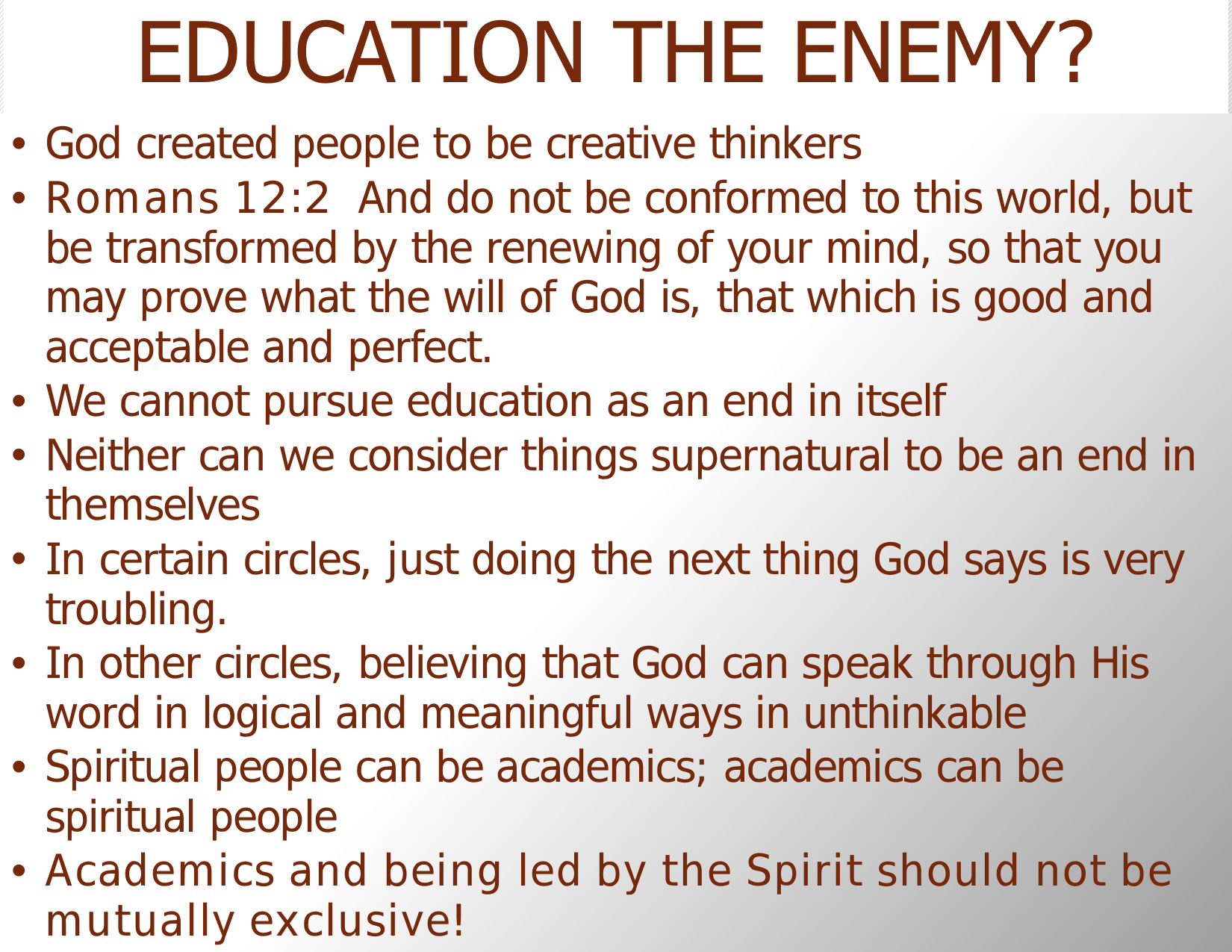

# EDUCATION THE ENEMY?
God created people to be creative thinkers
Romans 12:2  And do not be conformed to this world, but be transformed by the renewing of your mind, so that you may prove what the will of God is, that which is good and acceptable and perfect.
We cannot pursue education as an end in itself
Neither can we consider things supernatural to be an end in themselves
In certain circles, just doing the next thing God says is very troubling.
In other circles, believing that God can speak through His word in logical and meaningful ways in unthinkable
Spiritual people can be academics; academics can be spiritual people
Academics and being led by the Spirit should not be mutually exclusive!